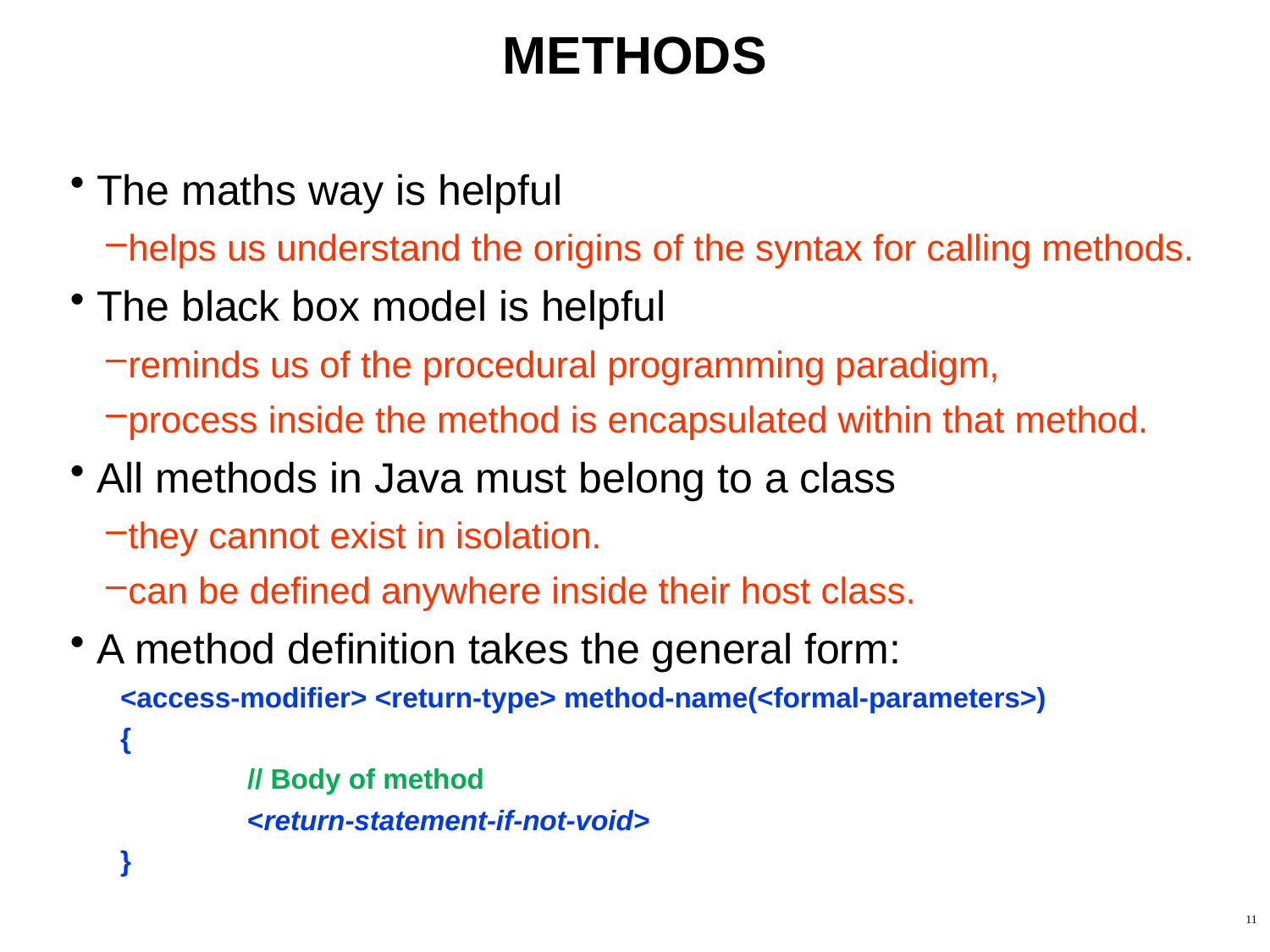

# METHODS
The maths way is helpful
helps us understand the origins of the syntax for calling methods.
The black box model is helpful
reminds us of the procedural programming paradigm,
process inside the method is encapsulated within that method.
All methods in Java must belong to a class
they cannot exist in isolation.
can be defined anywhere inside their host class.
A method definition takes the general form:
<access-modifier> <return-type> method-name(<formal-parameters>)
{
	// Body of method
	<return-statement-if-not-void>
}
11